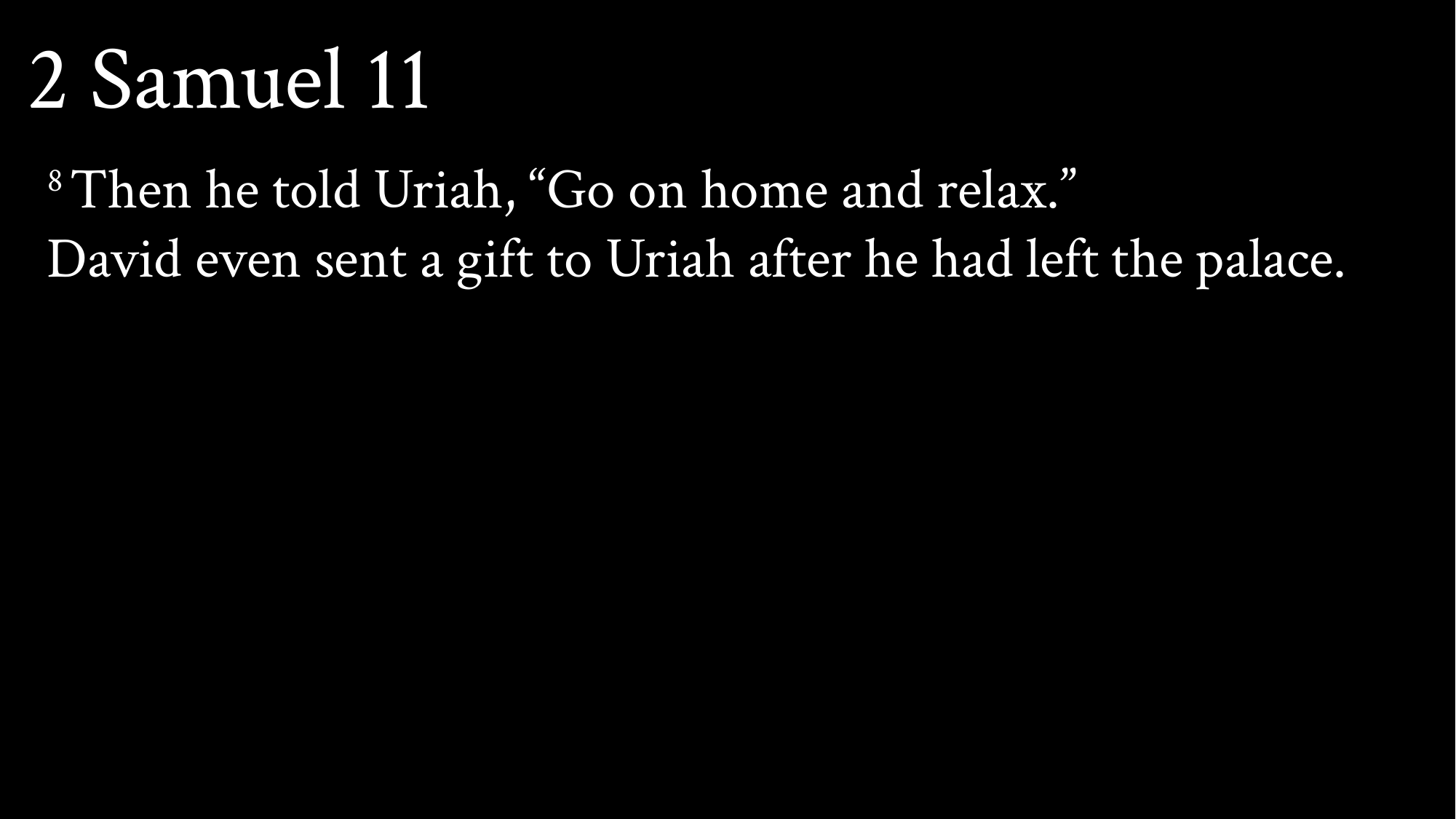

2 Samuel 11
8 Then he told Uriah, “Go on home and relax.”
David even sent a gift to Uriah after he had left the palace.